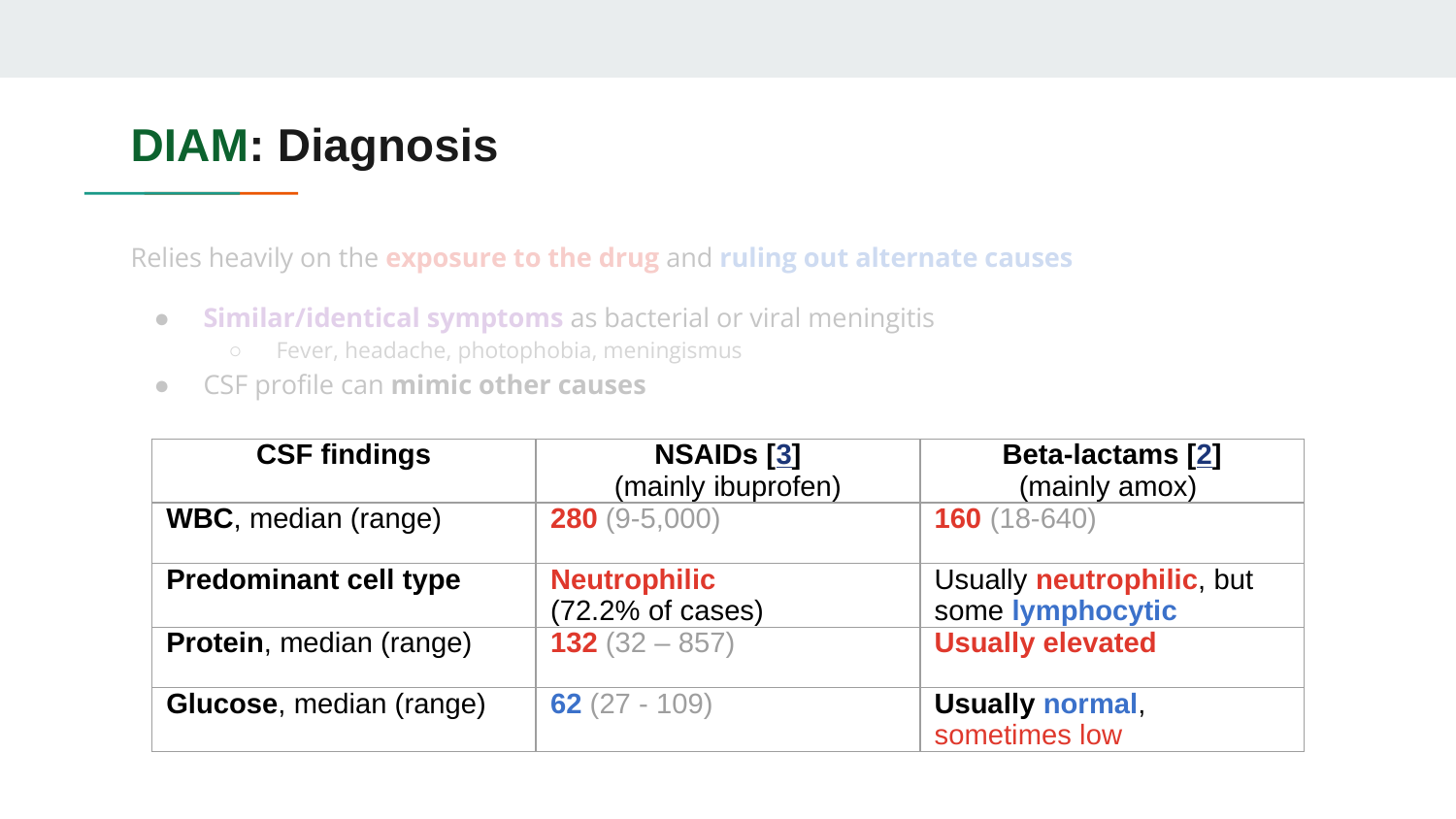

# DIAM: Diagnosis
Relies heavily on the exposure to the drug and ruling out alternate causes
Similar/identical symptoms as bacterial or viral meningitis
Fever, headache, photophobia, meningismus
CSF profile can mimic other causes

| CSF findings | NSAIDs [3] (mainly ibuprofen) | Beta-lactams [2] (mainly amox) |
| --- | --- | --- |
| WBC, median (range) | 280 (9-5,000) | 160 (18-640) |
| Predominant cell type | Neutrophilic (72.2% of cases) | Usually neutrophilic, but some lymphocytic |
| Protein, median (range) | 132 (32 – 857) | Usually elevated |
| Glucose, median (range) | 62 (27 - 109) | Usually normal, sometimes low |